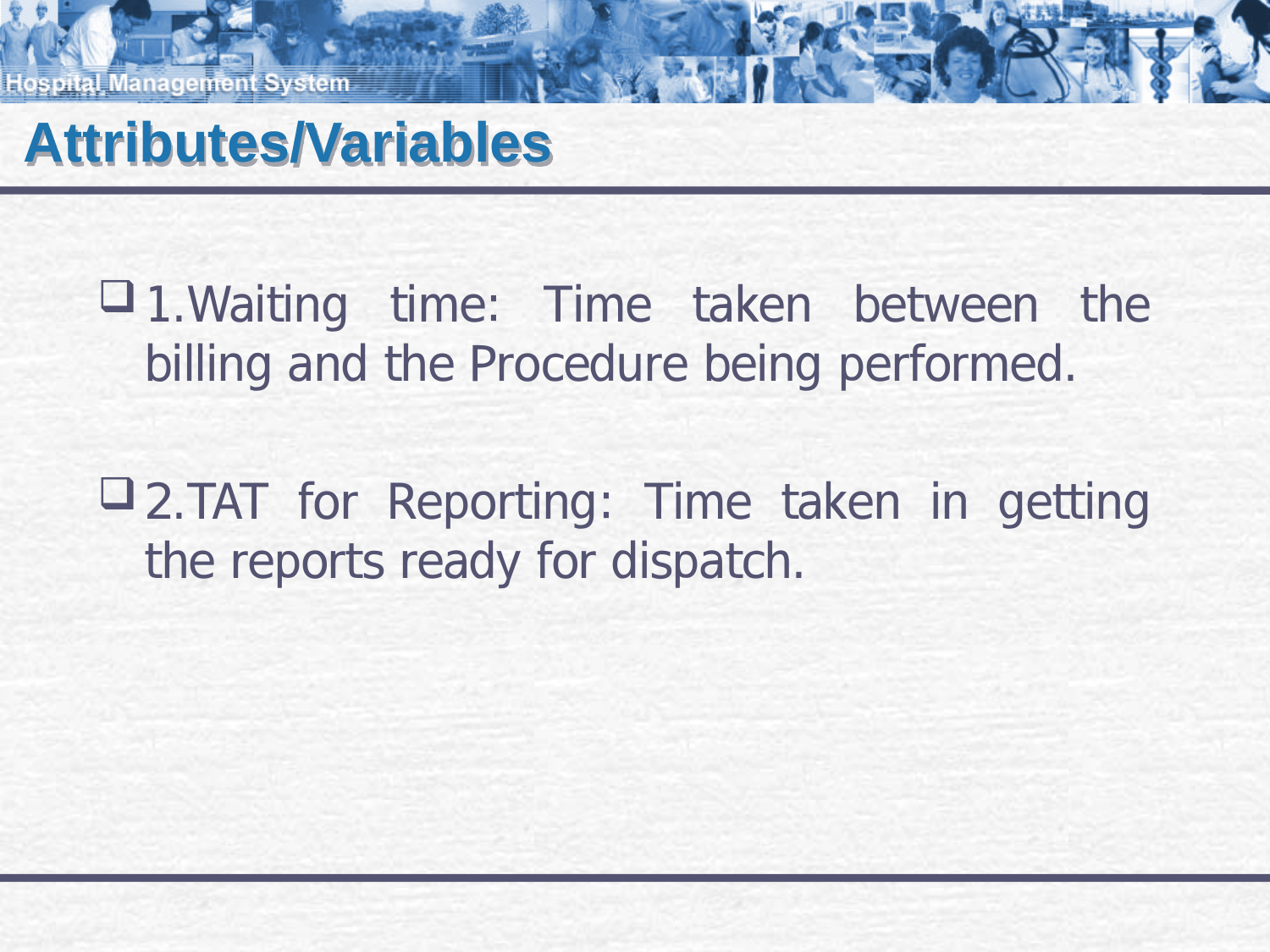

# Attributes/Variables
1.Waiting time: Time taken between the billing and the Procedure being performed.

2.TAT for Reporting: Time taken in getting the reports ready for dispatch.